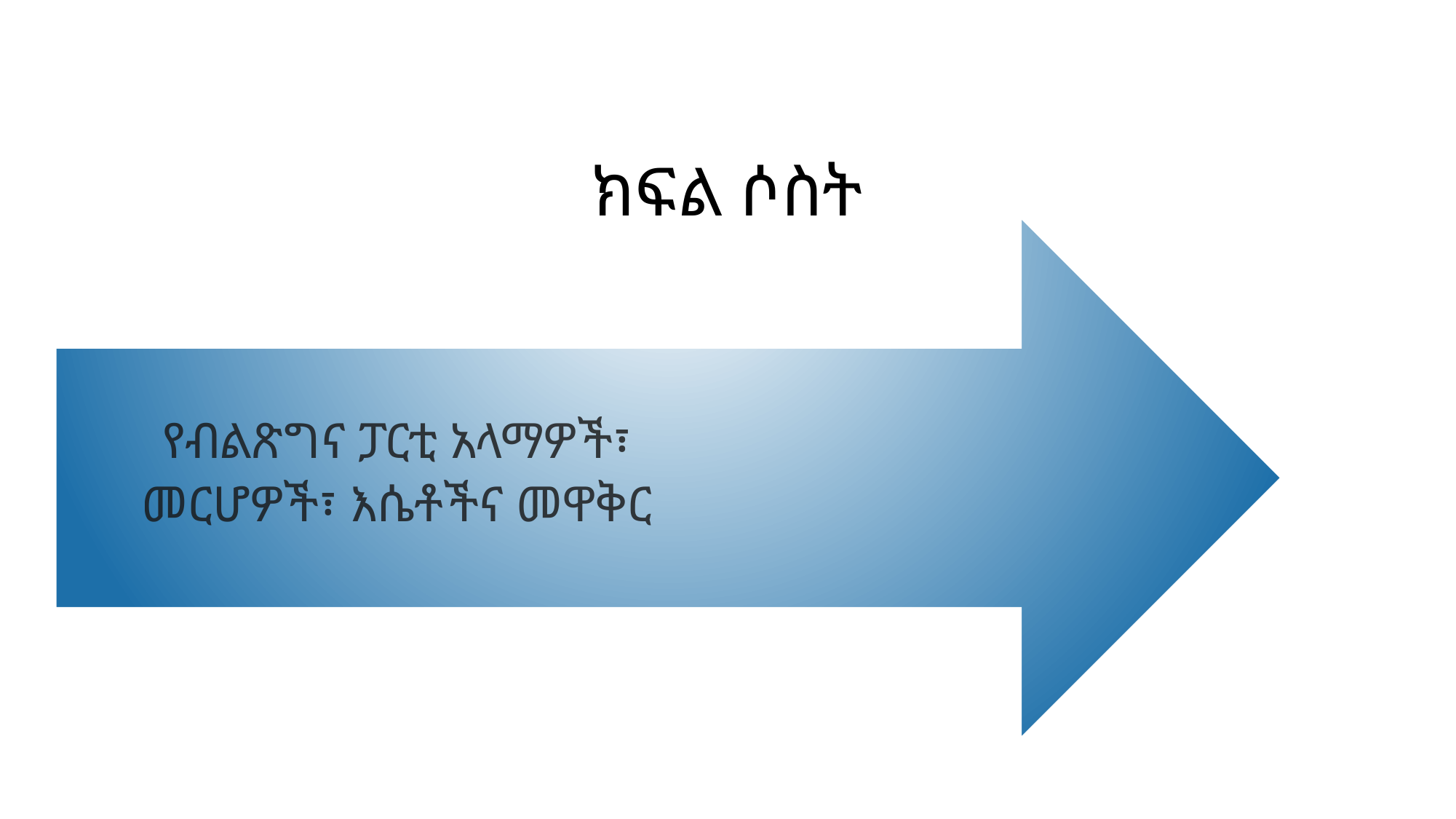

# ክፍል ሶስት
የብልጽግና ፓርቲ አላማዎች፣ መርሆዎች፣ እሴቶችና መዋቅር